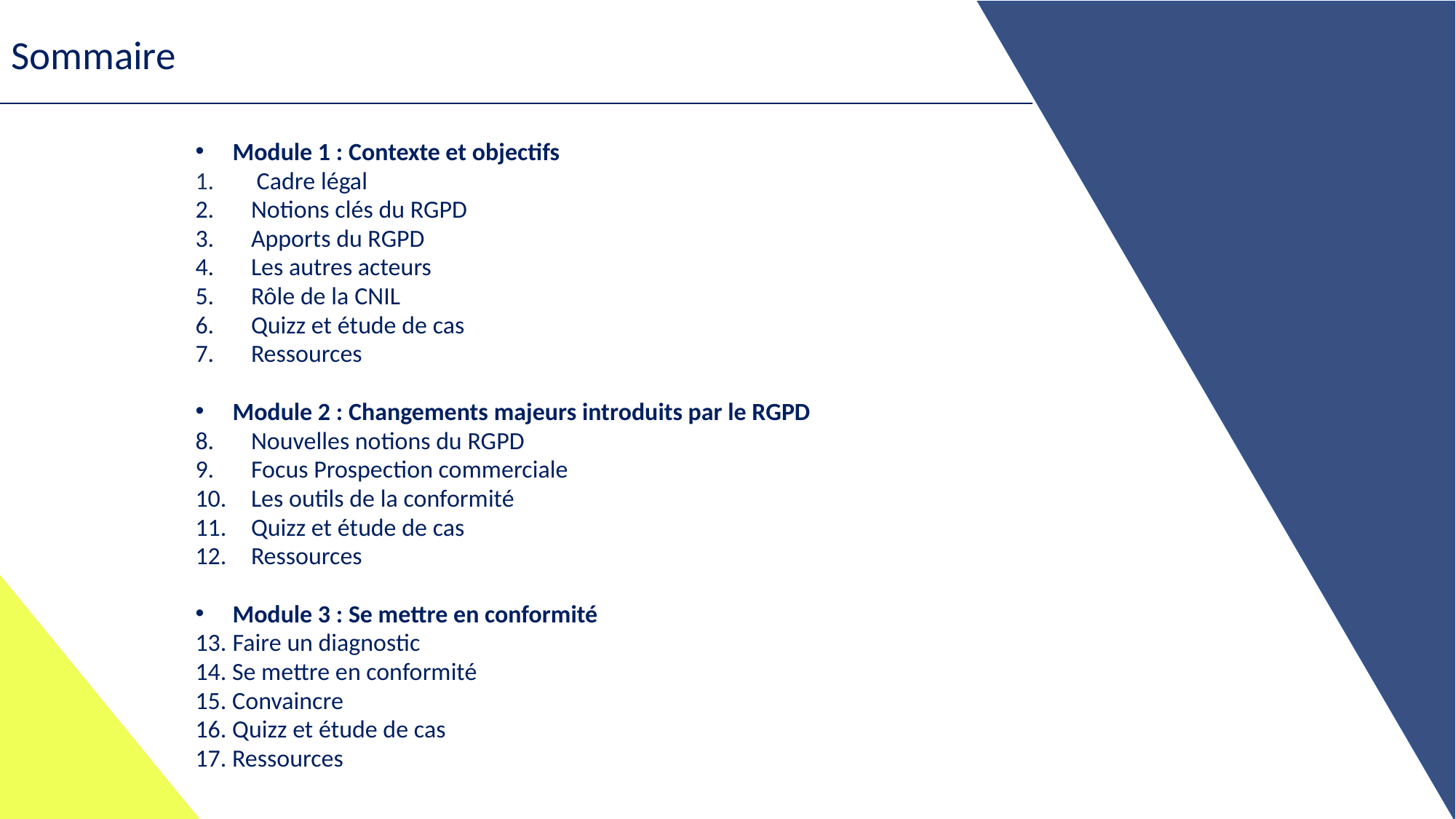

# Sommaire

Module 1 : Contexte et objectifs
 Cadre légal
Notions clés du RGPD
Apports du RGPD
Les autres acteurs
Rôle de la CNIL
Quizz et étude de cas
Ressources

Module 2 : Changements majeurs introduits par le RGPD
Nouvelles notions du RGPD
Focus Prospection commerciale
Les outils de la conformité
Quizz et étude de cas
Ressources

Module 3 : Se mettre en conformité
13.	Faire un diagnostic
14. Se mettre en conformité
15. Convaincre
16. Quizz et étude de cas
17. Ressources